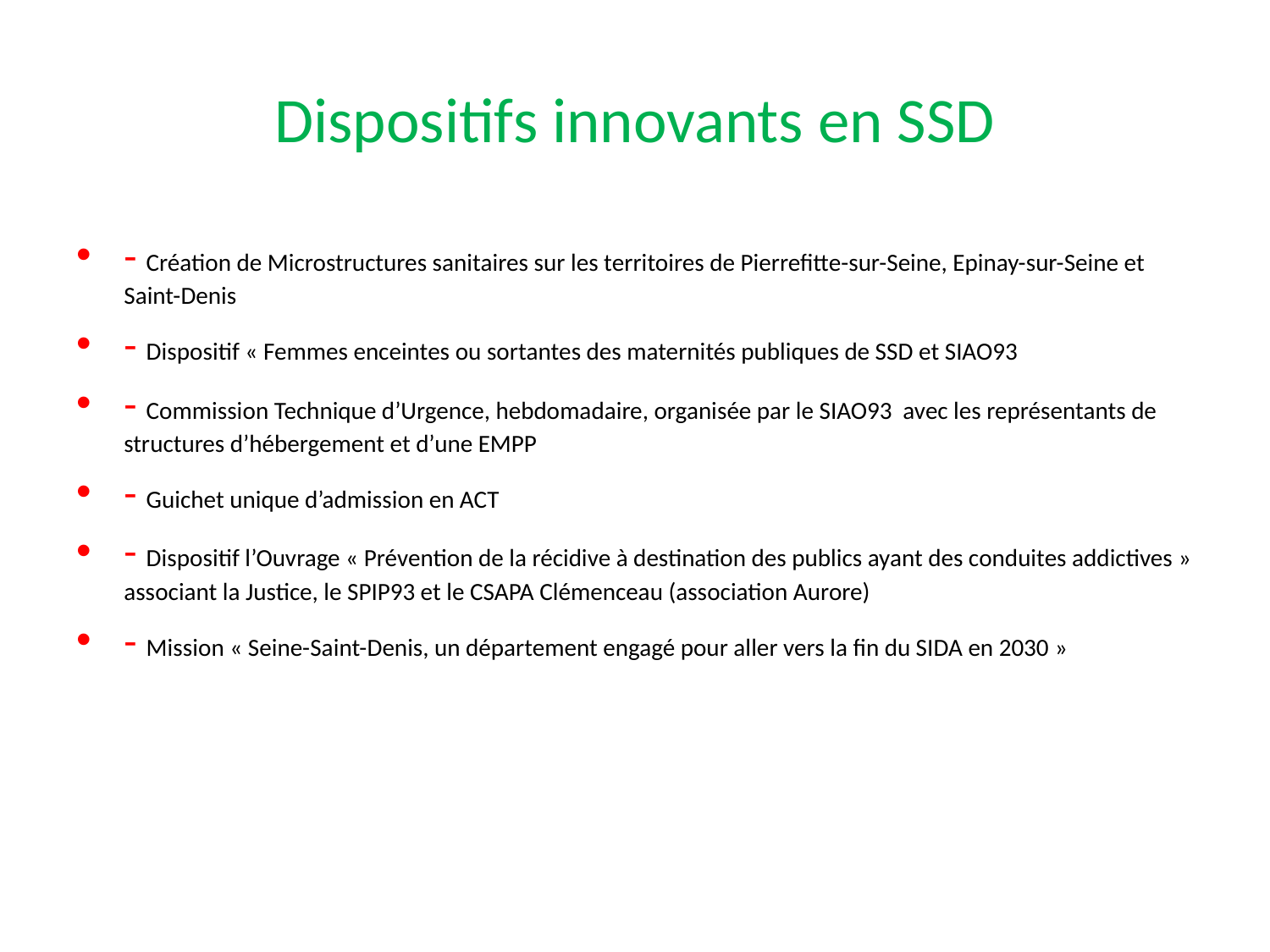

# Dispositifs innovants en SSD
- Création de Microstructures sanitaires sur les territoires de Pierrefitte-sur-Seine, Epinay-sur-Seine et Saint-Denis
- Dispositif « Femmes enceintes ou sortantes des maternités publiques de SSD et SIAO93
- Commission Technique d’Urgence, hebdomadaire, organisée par le SIAO93  avec les représentants de structures d’hébergement et d’une EMPP
- Guichet unique d’admission en ACT
- Dispositif l’Ouvrage « Prévention de la récidive à destination des publics ayant des conduites addictives » associant la Justice, le SPIP93 et le CSAPA Clémenceau (association Aurore)
- Mission « Seine-Saint-Denis, un département engagé pour aller vers la fin du SIDA en 2030 »